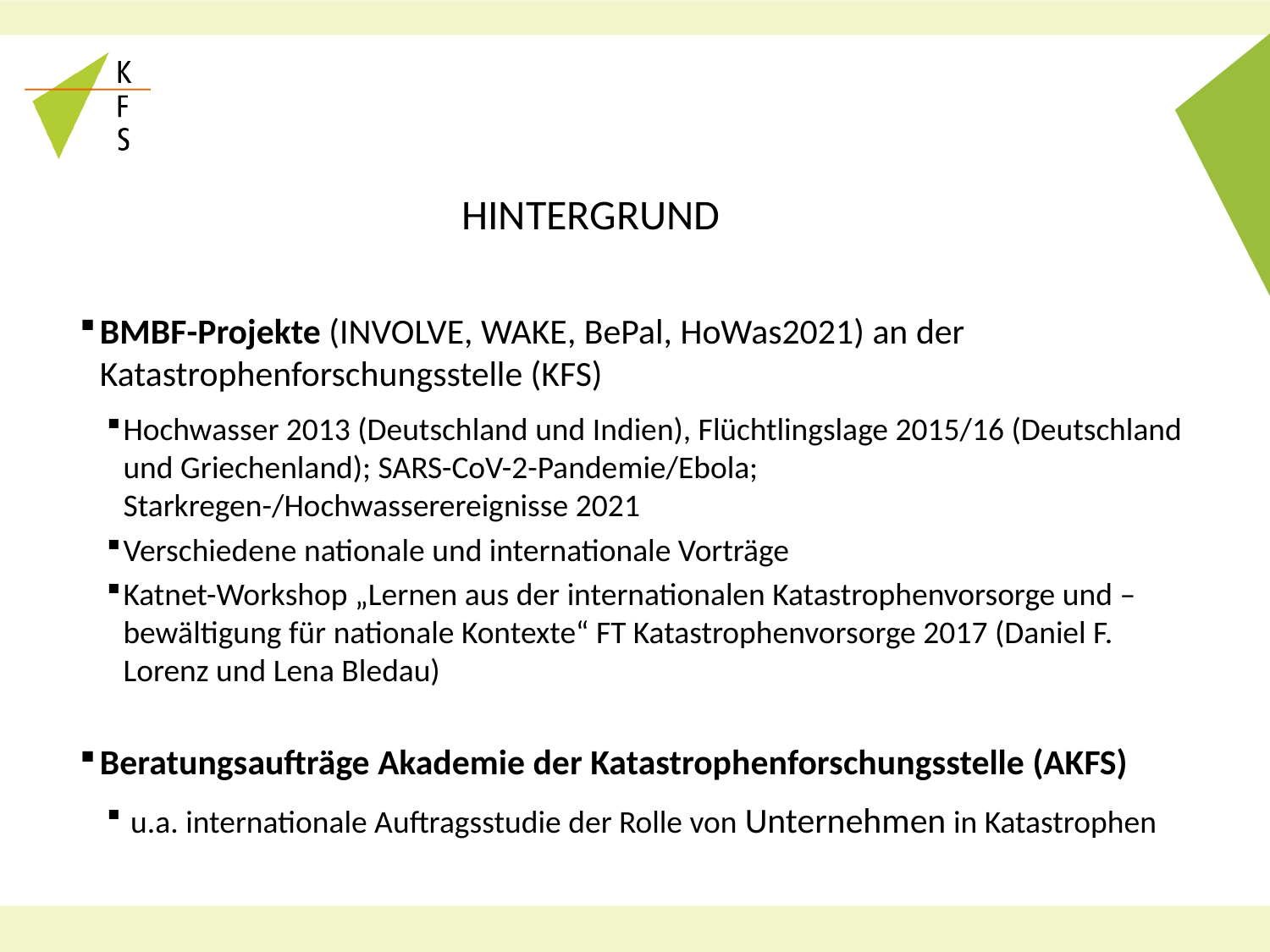

# Hintergrund
BMBF-Projekte (INVOLVE, WAKE, BePal, HoWas2021) an der Katastrophenforschungsstelle (KFS)
Hochwasser 2013 (Deutschland und Indien), Flüchtlingslage 2015/16 (Deutschland und Griechenland); SARS-CoV-2-Pandemie/Ebola; Starkregen-/Hochwasserereignisse 2021
Verschiedene nationale und internationale Vorträge
Katnet-Workshop „Lernen aus der internationalen Katastrophenvorsorge und –bewältigung für nationale Kontexte“ FT Katastrophenvorsorge 2017 (Daniel F. Lorenz und Lena Bledau)

Beratungsaufträge Akademie der Katastrophenforschungsstelle (AKFS)
 u.a. internationale Auftragsstudie der Rolle von Unternehmen in Katastrophen